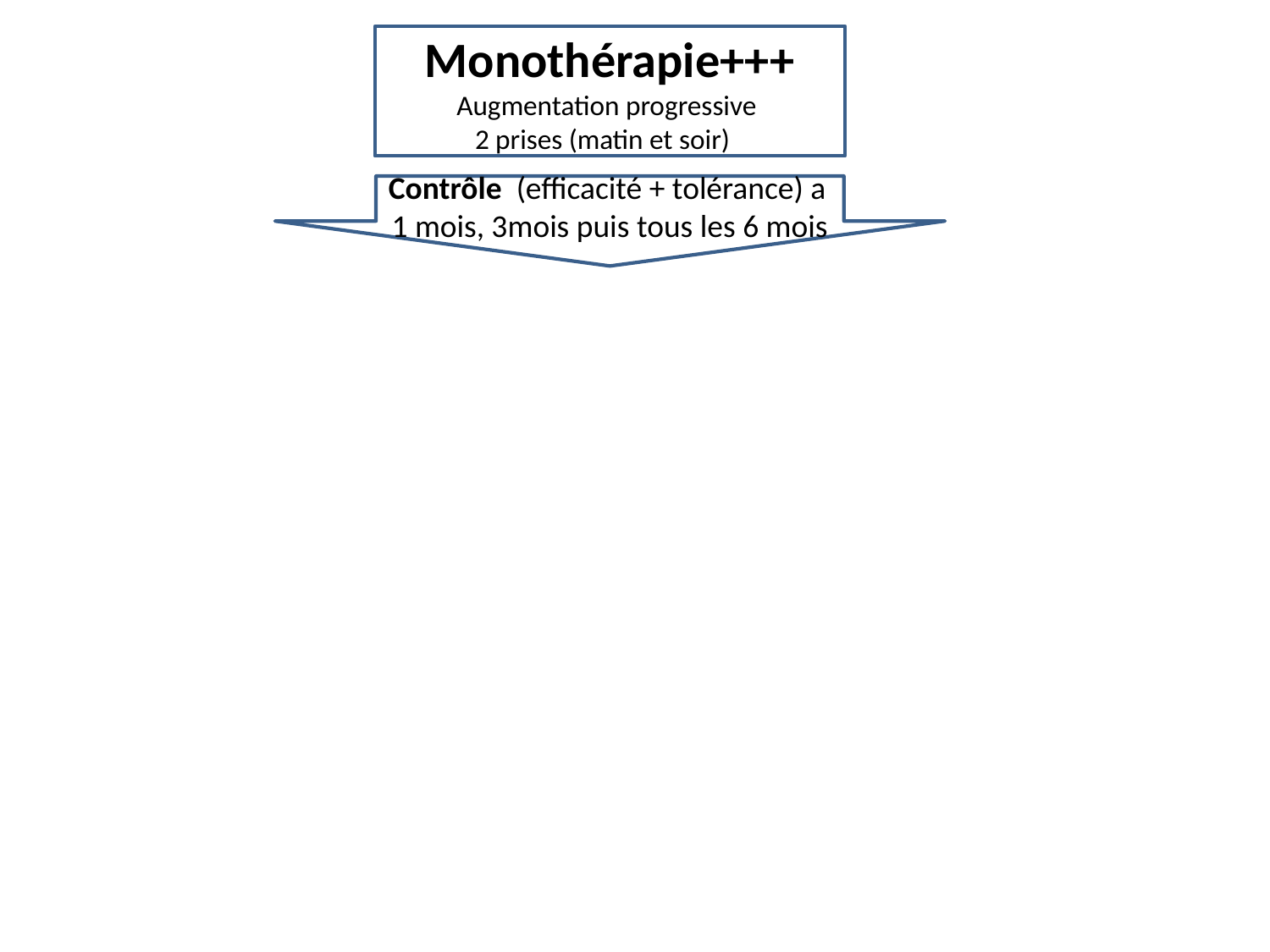

Monothérapie+++
Augmentation progressive
2 prises (matin et soir))

Contrôle  (efficacité + tolérance) a
1 mois, 3mois puis tous les 6 mois